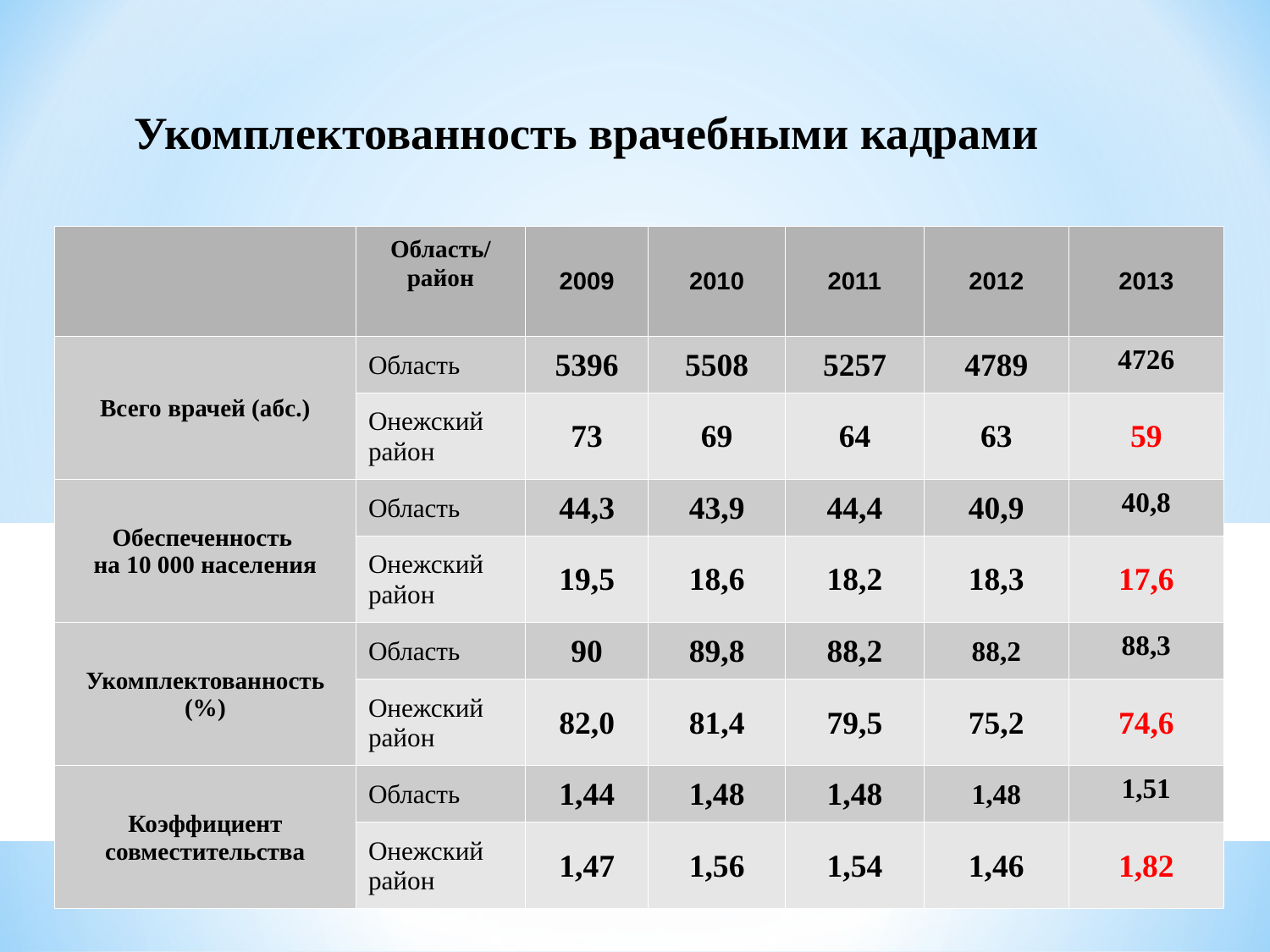

Укомплектованность врачебными кадрами

Область/ район

2009
2010
2011
2012
2013

Всего врачей (абс.)
Область
5396
5508
5257
4789
4726

Онежский район
73
69
64
63
59

Обеспеченность
на 10 000 населения
Область
44,3
43,9
44,4
40,9
40,8

Онежский район
19,5
18,6
18,2
18,3
17,6

Укомплектованность (%)

Область

90
89,8

88,2

88,2
88,3

Онежский район
82,0
81,4
79,5
75,2
74,6

Коэффициент совместительства

Область

1,44
1,48

1,48

1,48
1,51

Онежский район

1,47
1,56

1,54

1,46
1,82